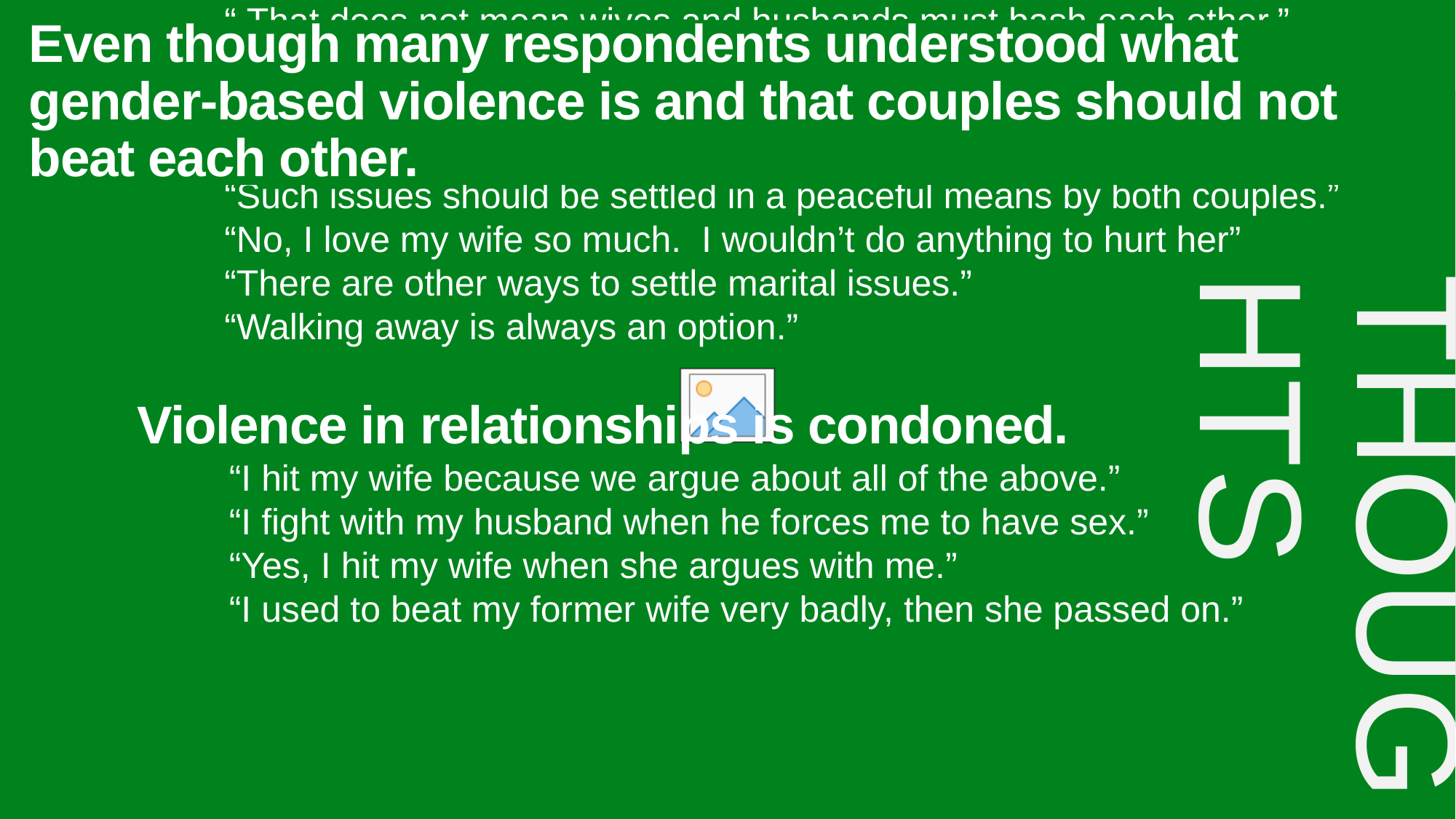

“ That does not mean wives and husbands must bash each other.”
“Just walk away from trouble.”

“There are always other ways to settle problems.”
“Such issues should be settled in a peaceful means by both couples.”
“No, I love my wife so much.  I wouldn’t do anything to hurt her”
“There are other ways to settle marital issues.”
“Walking away is always an option.”

Violence in relationships is condoned.
“I hit my wife because we argue about all of the above.”
“I fight with my husband when he forces me to have sex.”
“Yes, I hit my wife when she argues with me.”
“I used to beat my former wife very badly, then she passed on.”
Even though many respondents understood what gender-based violence is and that couples should not beat each other.
#
M
Thoughts